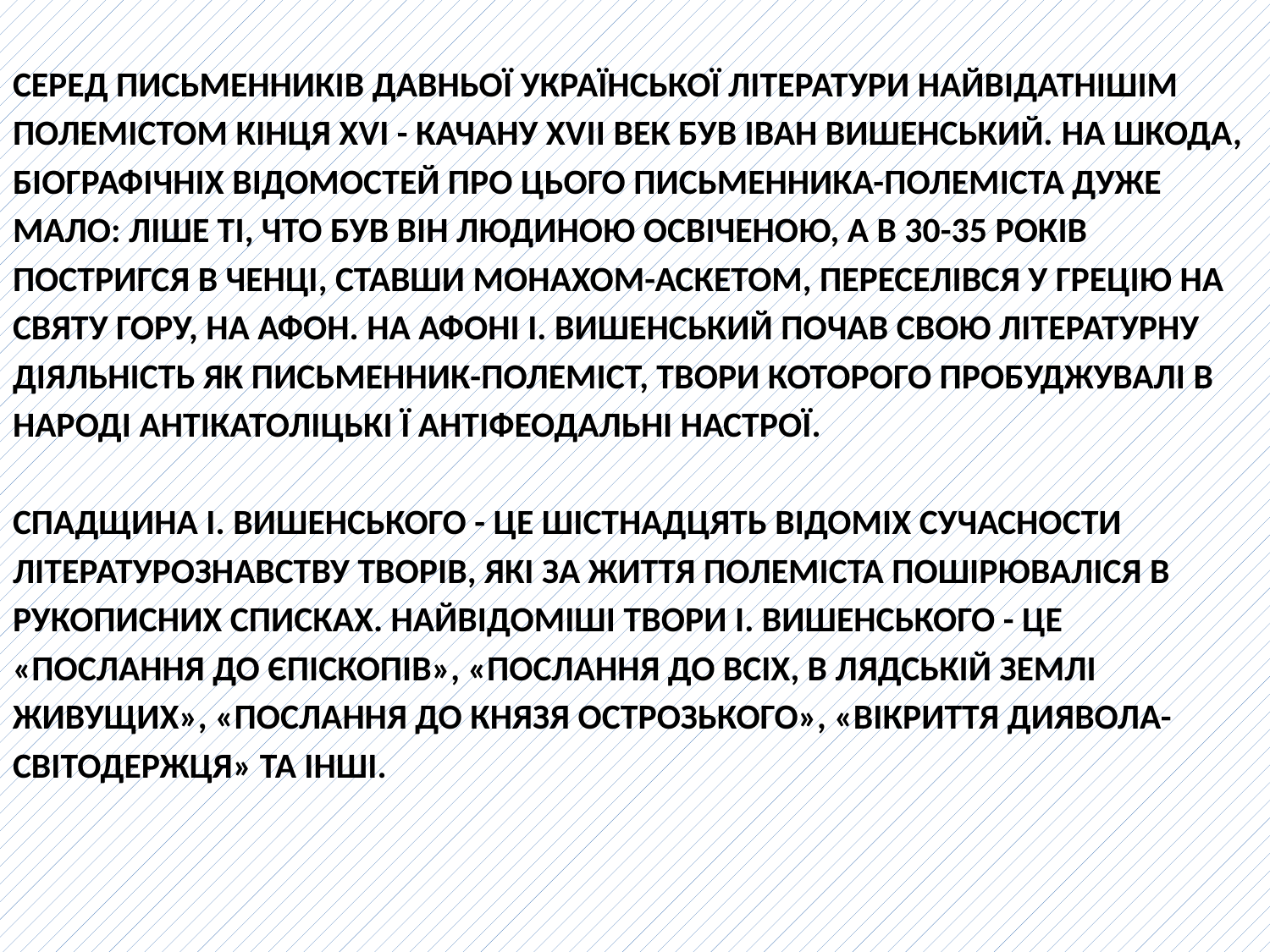

# Серед письменників Давньої української літератури найвідатнішім полемістом кінця XVI - качану XVII век БУВ Іван Вишенський. На шкода, біографічніх відомостей про цього письменника-полеміста Дуже мало: Ліше ті, что БУВ ВІН ЛЮДИНОЮ освіченою, а в 30-35 років постригся в ченці, ставши монахом-аскетом, переселівся у Грецію на Святу гору, на Афон. На Афоні І. Вишенський почав свою Літературну діяльність як письменник-полеміст, твори которого пробуджувалі в народі антікатоліцькі ї антіфеодальні настрої.   Спадщина І. Вишенського - Це шістнадцять відоміх сучасности літературознавству творів, Які за життя полеміста пошірюваліся в рукописних списках. Найвідоміші твори І. Вишенського - Це «Послання до єпіскопів», «Послання до всіх, в Лядській землі живущих», «Послання до князя Острозького», «вікриття диявола-світодержця» та Інші.